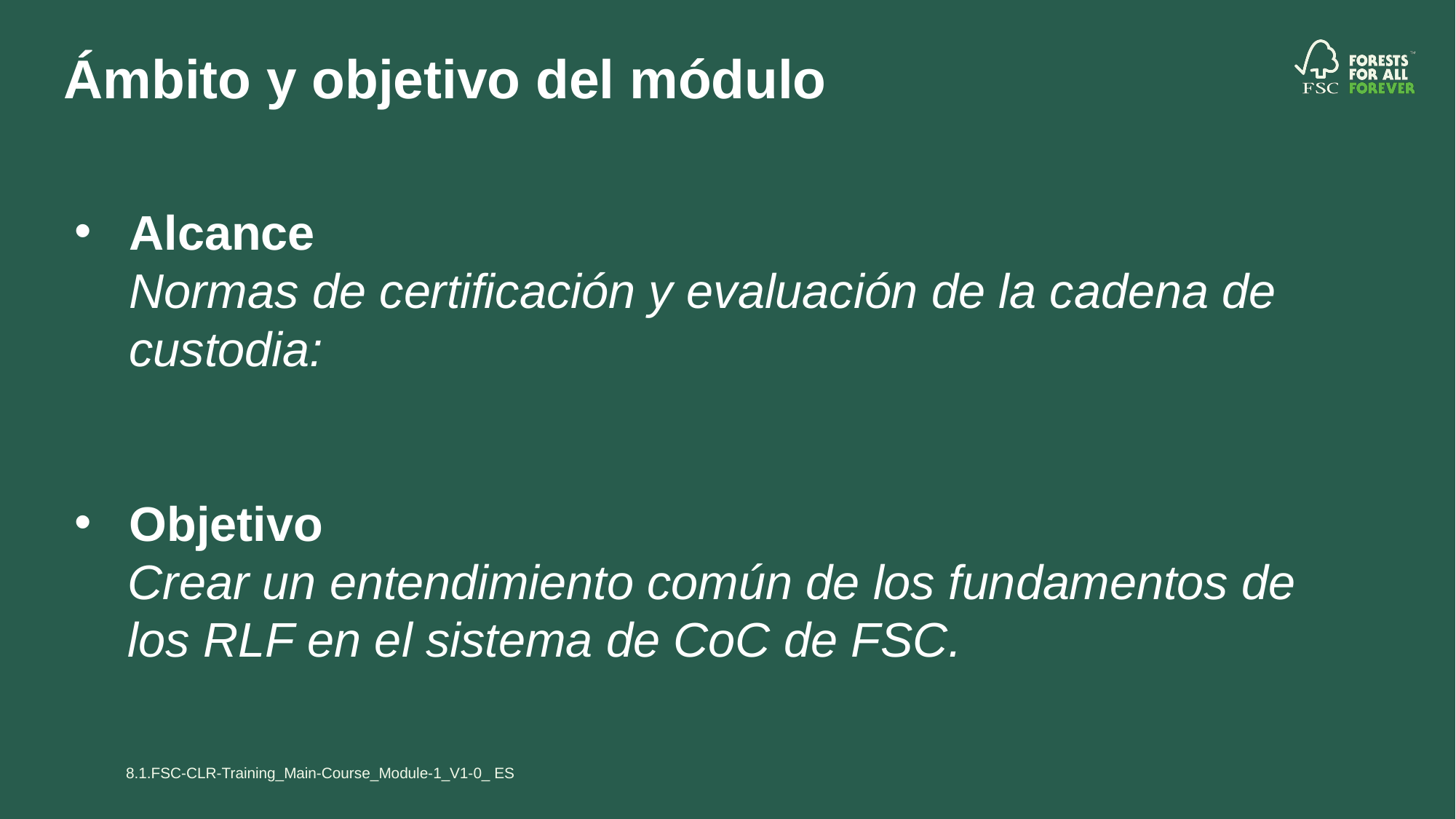

# Ámbito y objetivo del módulo
Alcance
Normas de certificación y evaluación de la cadena de custodia:

Objetivo
Crear un entendimiento común de los fundamentos de los RLF en el sistema de CoC de FSC.
8.1.FSC-CLR-Training_Main-Course_Module-1_V1-0_ ES